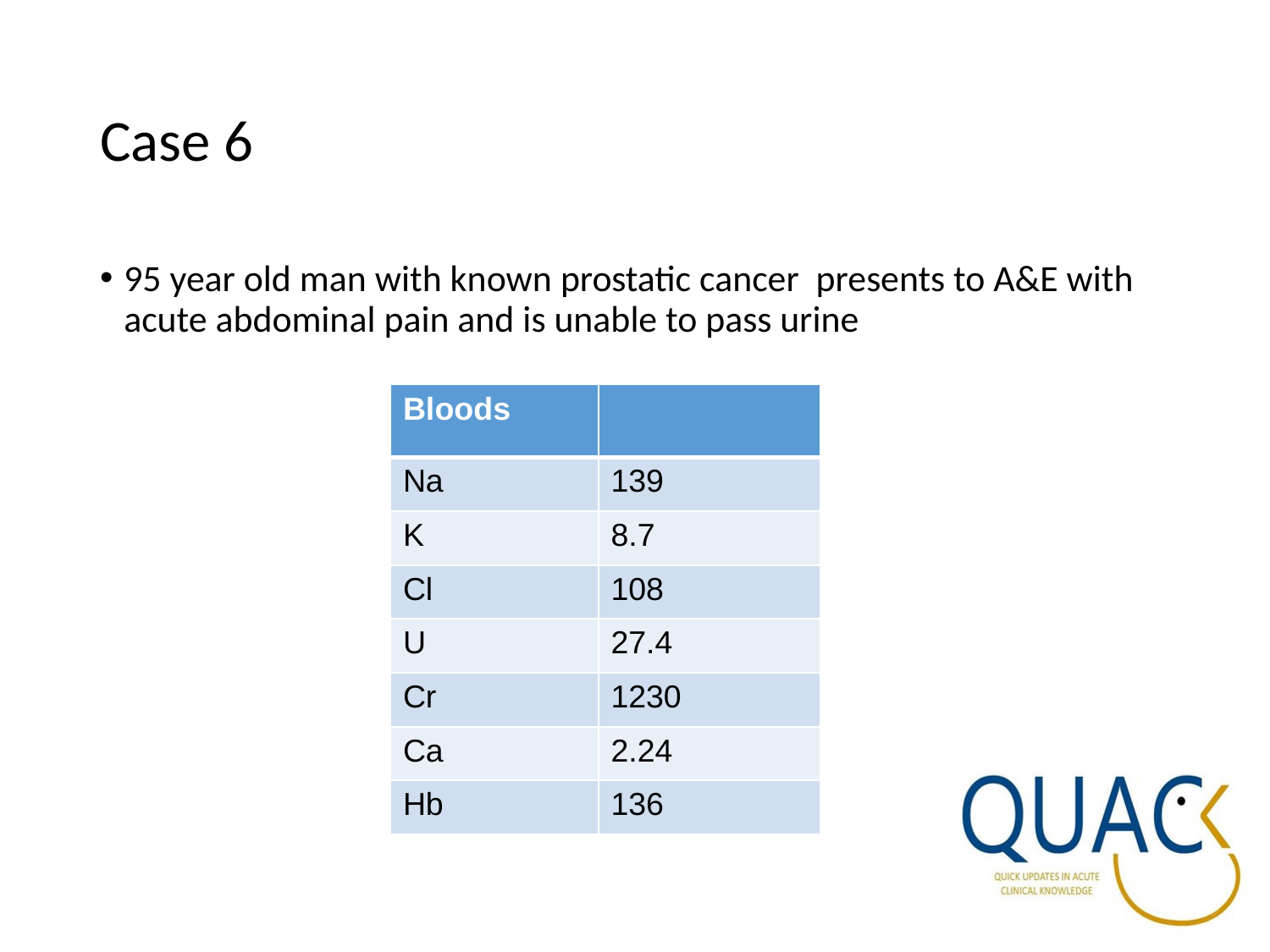

# Case 6
95 year old man with known prostatic cancer  presents to A&E with acute abdominal pain and is unable to pass urine

| Bloods |  |
| --- | --- |
| Na | 139 |
| K | 8.7 |
| Cl | 108 |
| U | 27.4 |
| Cr | 1230 |
| Ca | 2.24 |
| Hb | 136 |